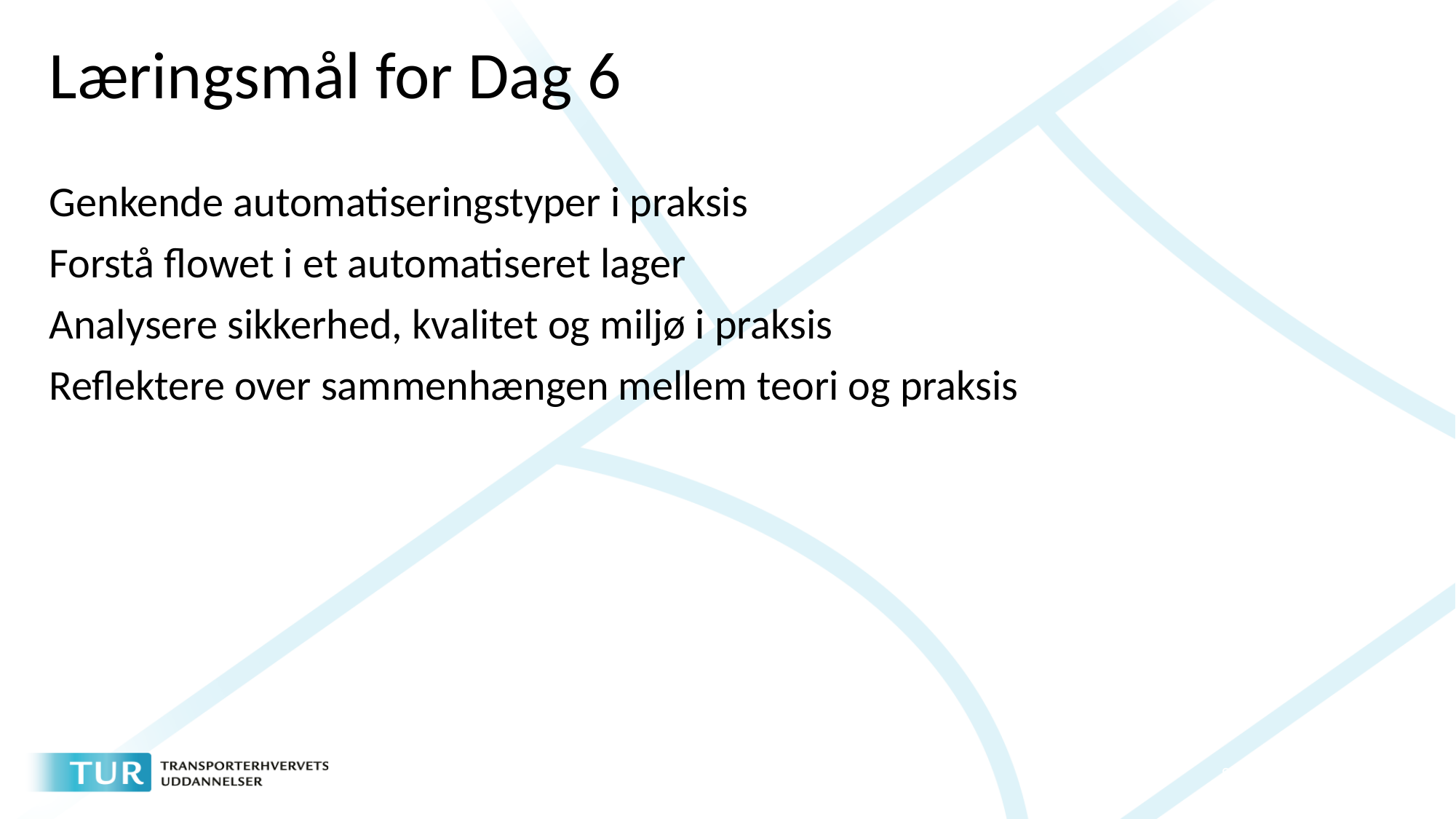

# Læringsmål for Dag 6
Genkende automatiseringstyper i praksis
Forstå flowet i et automatiseret lager
Analysere sikkerhed, kvalitet og miljø i praksis
Reflektere over sammenhængen mellem teori og praksis